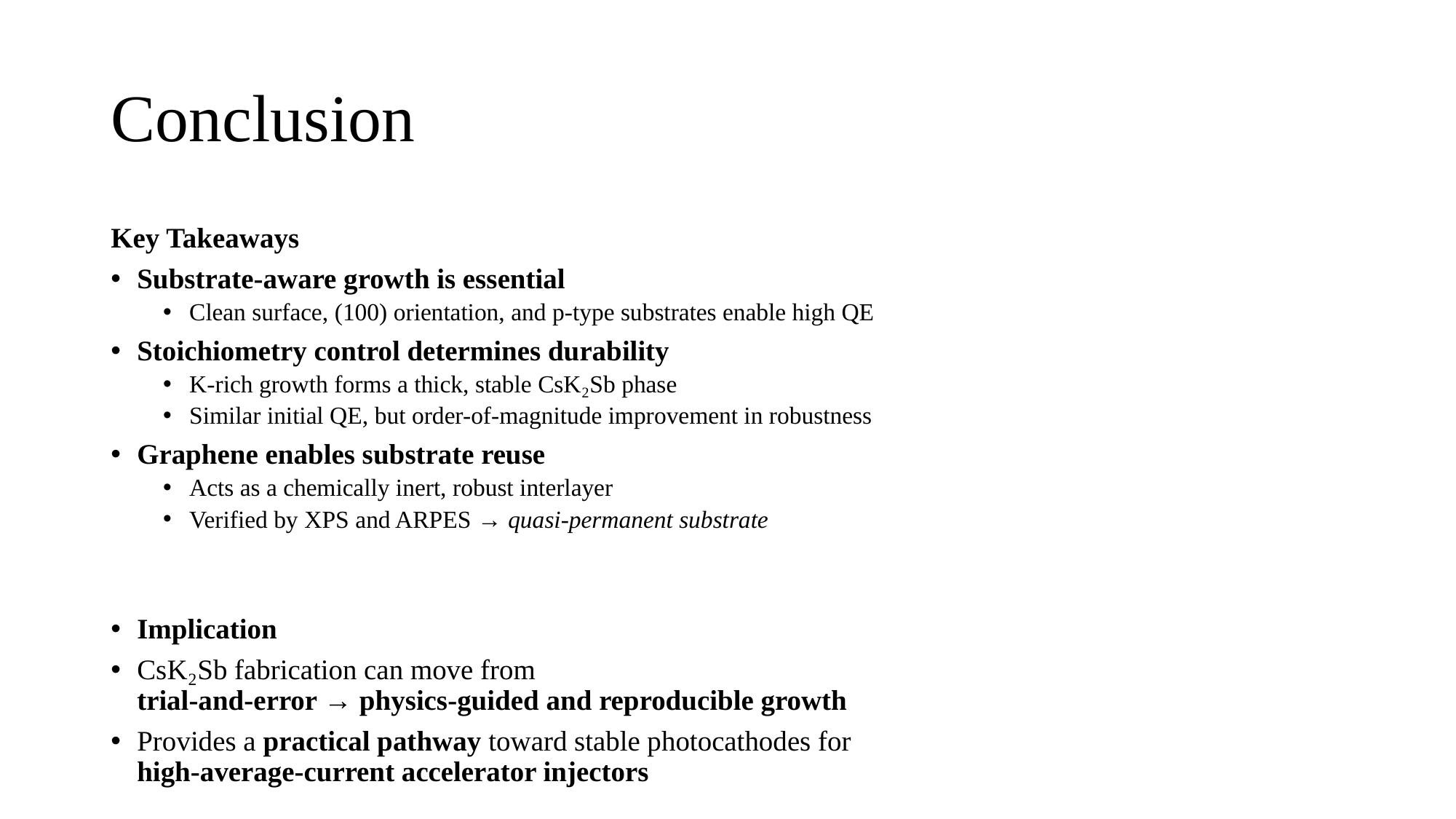

# Conclusion
Key Takeaways
Substrate-aware growth is essential
Clean surface, (100) orientation, and p-type substrates enable high QE
Stoichiometry control determines durability
K-rich growth forms a thick, stable CsK₂Sb phase
Similar initial QE, but order-of-magnitude improvement in robustness
Graphene enables substrate reuse
Acts as a chemically inert, robust interlayer
Verified by XPS and ARPES → quasi-permanent substrate

Implication
CsK₂Sb fabrication can move from
trial-and-error → physics-guided and reproducible growth
Provides a practical pathway toward stable photocathodes for
high-average-current accelerator injectors